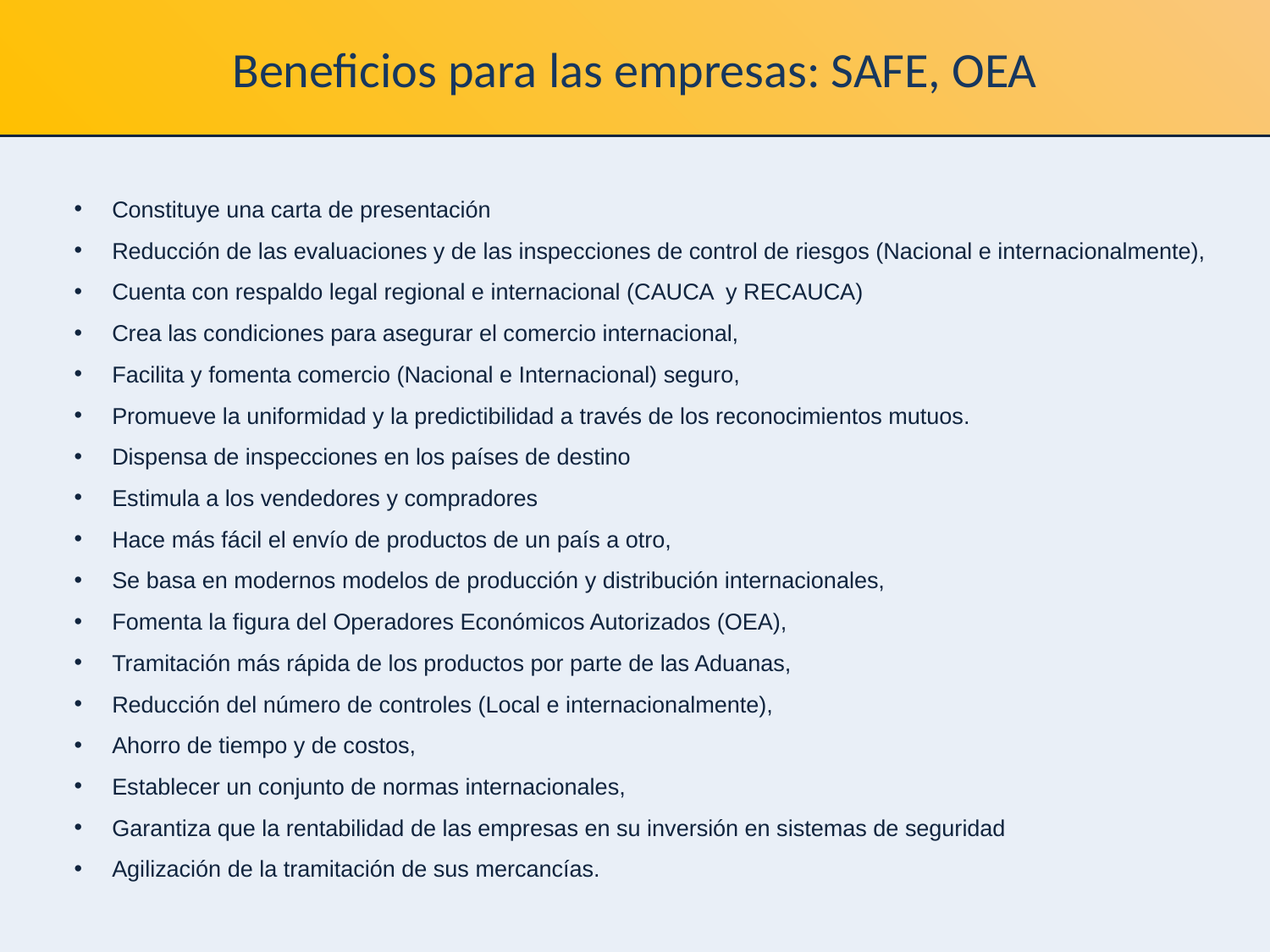

# VENTAJAS DEL MARCO
Beneficios para las empresas: SAFE, OEA
Constituye una carta de presentación
Reducción de las evaluaciones y de las inspecciones de control de riesgos (Nacional e internacionalmente),
Cuenta con respaldo legal regional e internacional (CAUCA  y RECAUCA)
Crea las condiciones para asegurar el comercio internacional,
Facilita y fomenta comercio (Nacional e Internacional) seguro,
Promueve la uniformidad y la predictibilidad a través de los reconocimientos mutuos.
Dispensa de inspecciones en los países de destino
Estimula a los vendedores y compradores
Hace más fácil el envío de productos de un país a otro,
Se basa en modernos modelos de producción y distribución internacionales,
Fomenta la figura del Operadores Económicos Autorizados (OEA),
Tramitación más rápida de los productos por parte de las Aduanas,
Reducción del número de controles (Local e internacionalmente),
Ahorro de tiempo y de costos,
Establecer un conjunto de normas internacionales,
Garantiza que la rentabilidad de las empresas en su inversión en sistemas de seguridad
Agilización de la tramitación de sus mercancías.